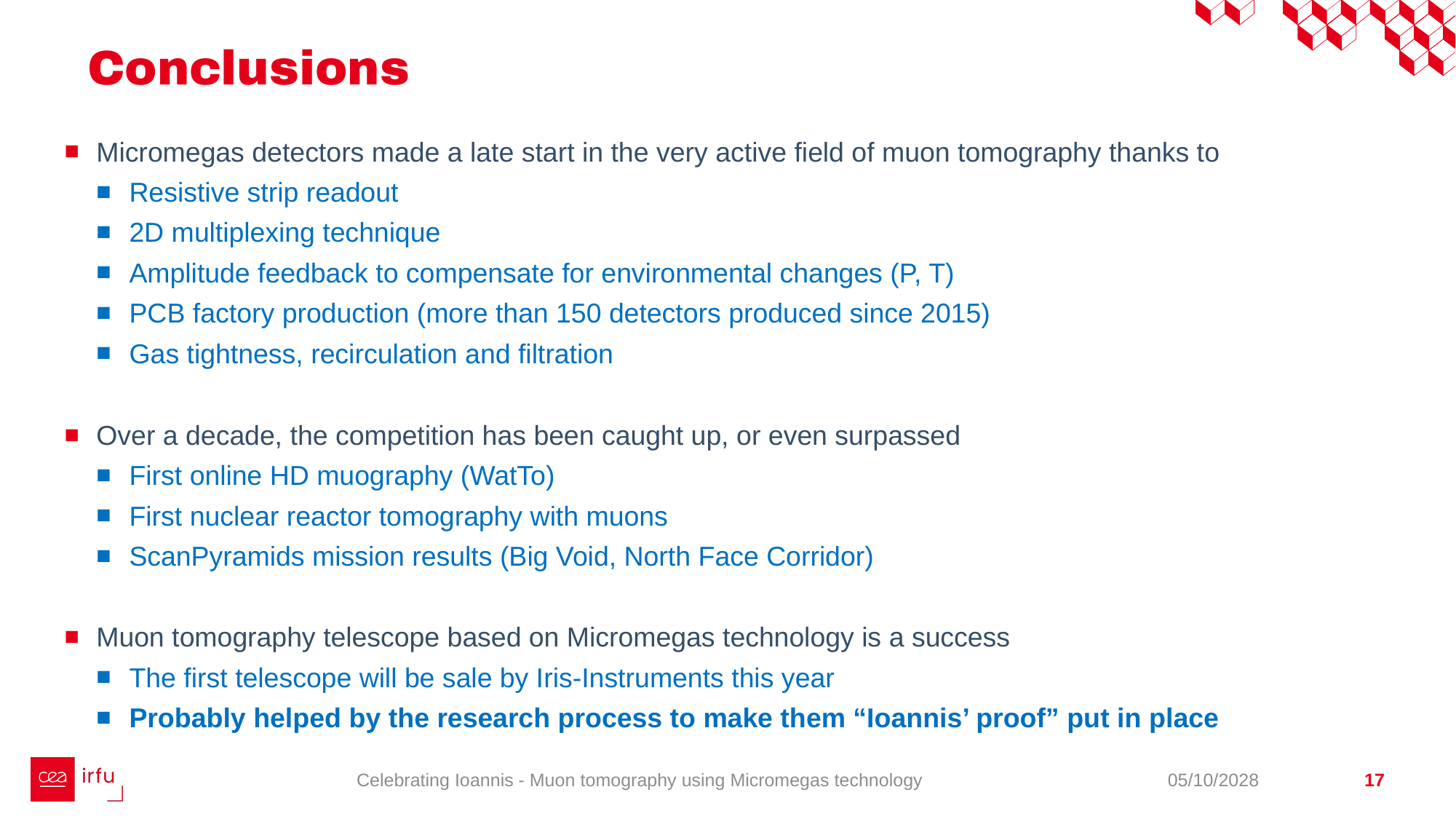

# Conclusions
Micromegas detectors made a late start in the very active field of muon tomography thanks to
Resistive strip readout
2D multiplexing technique
Amplitude feedback to compensate for environmental changes (P, T)
PCB factory production (more than 150 detectors produced since 2015)
Gas tightness, recirculation and filtration

Over a decade, the competition has been caught up, or even surpassed
First online HD muography (WatTo)
First nuclear reactor tomography with muons
ScanPyramids mission results (Big Void, North Face Corridor)

Muon tomography telescope based on Micromegas technology is a success
The first telescope will be sale by Iris-Instruments this year
Probably helped by the research process to make them “Ioannis’ proof” put in place

Celebrating Ioannis - Muon tomography using Micromegas technology
05/10/2028
17